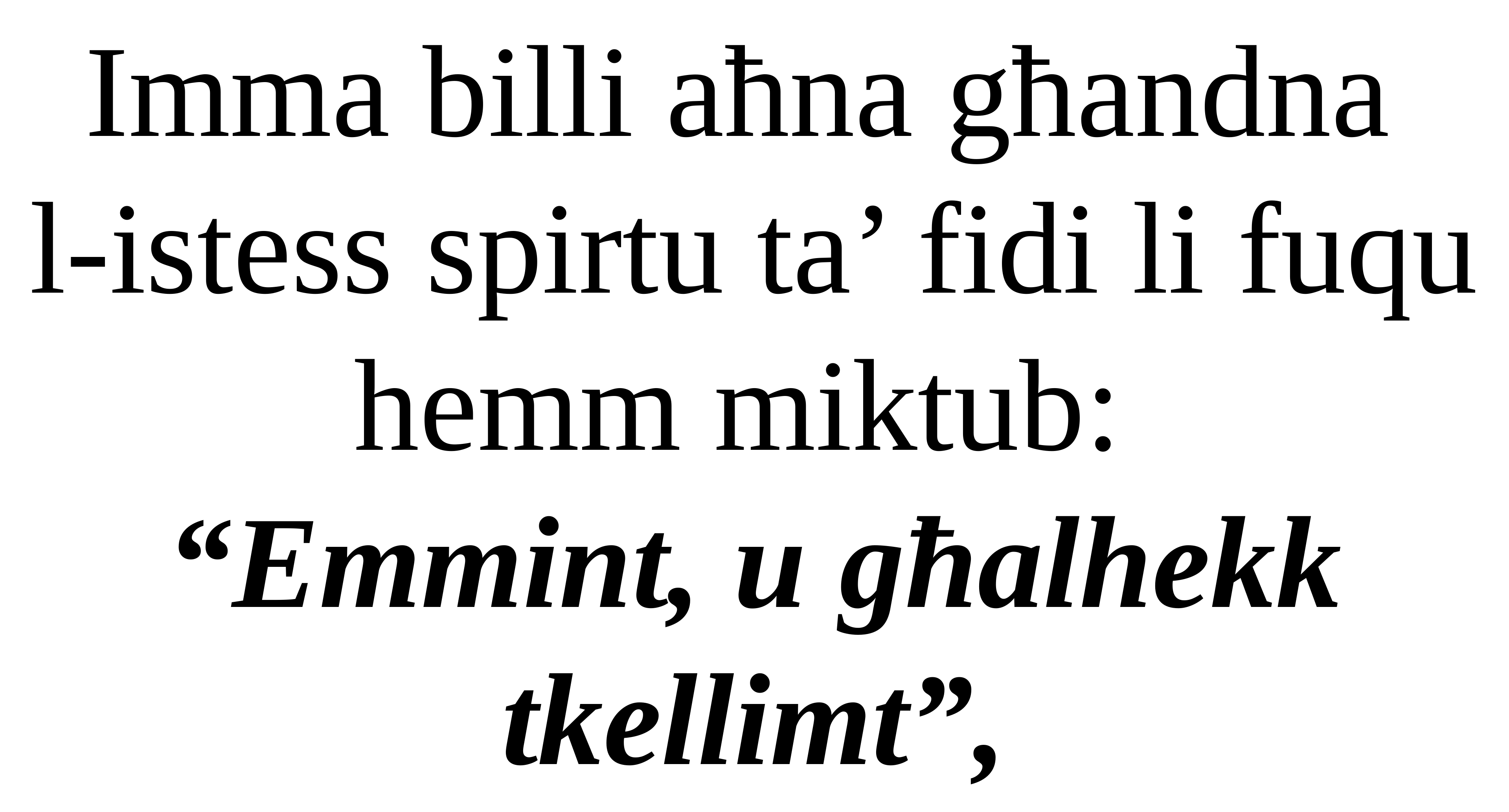

Imma billi aħna għandna
l-istess spirtu ta’ fidi li fuqu hemm miktub:
“Emmint, u għalhekk tkellimt”,